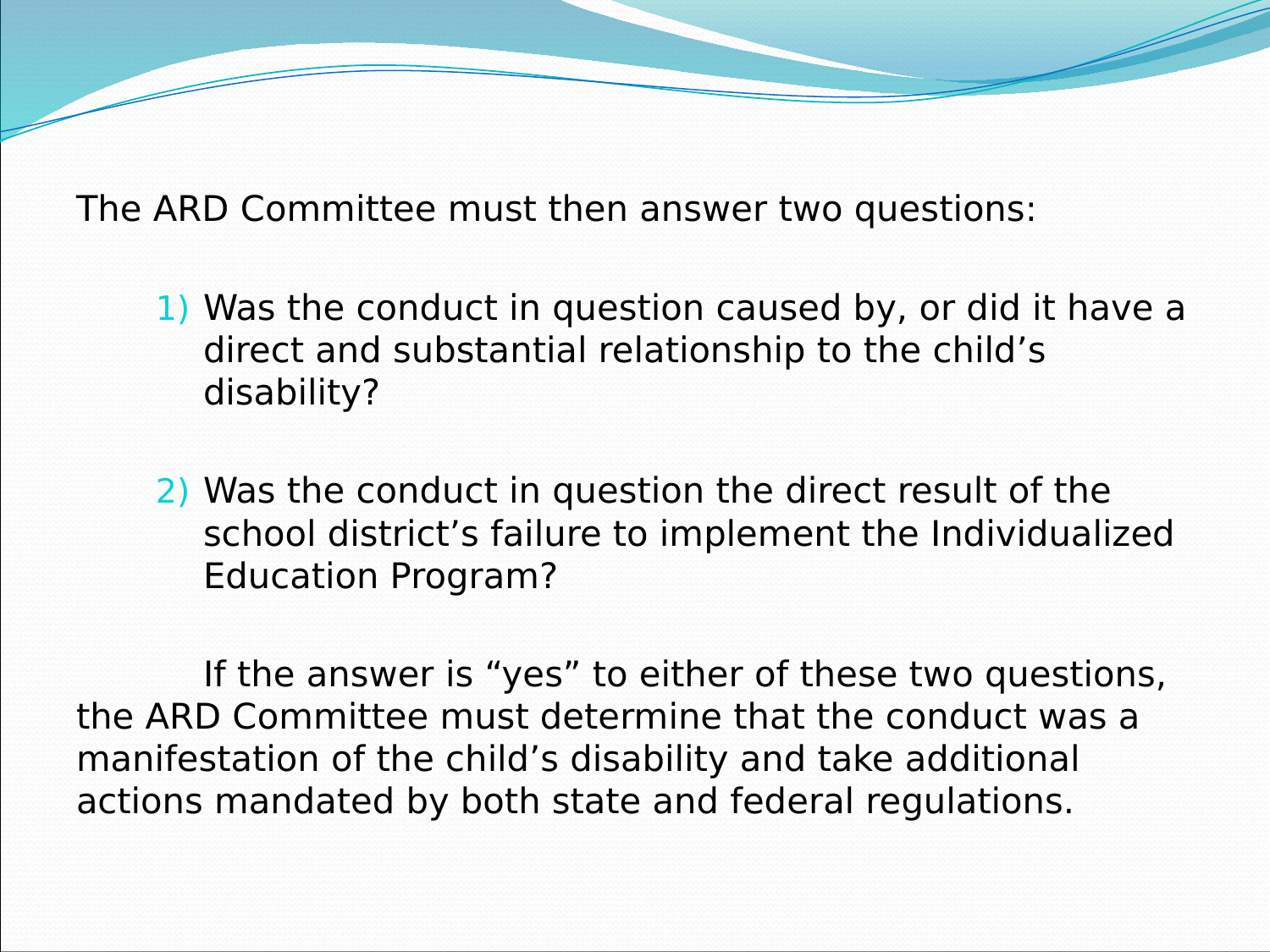

#
The ARD Committee must then answer two questions:

Was the conduct in question caused by, or did it have a direct and substantial relationship to the child’s disability?

Was the conduct in question the direct result of the school district’s failure to implement the Individualized Education Program?

	If the answer is “yes” to either of these two questions, the ARD Committee must determine that the conduct was a manifestation of the child’s disability and take additional actions mandated by both state and federal regulations.